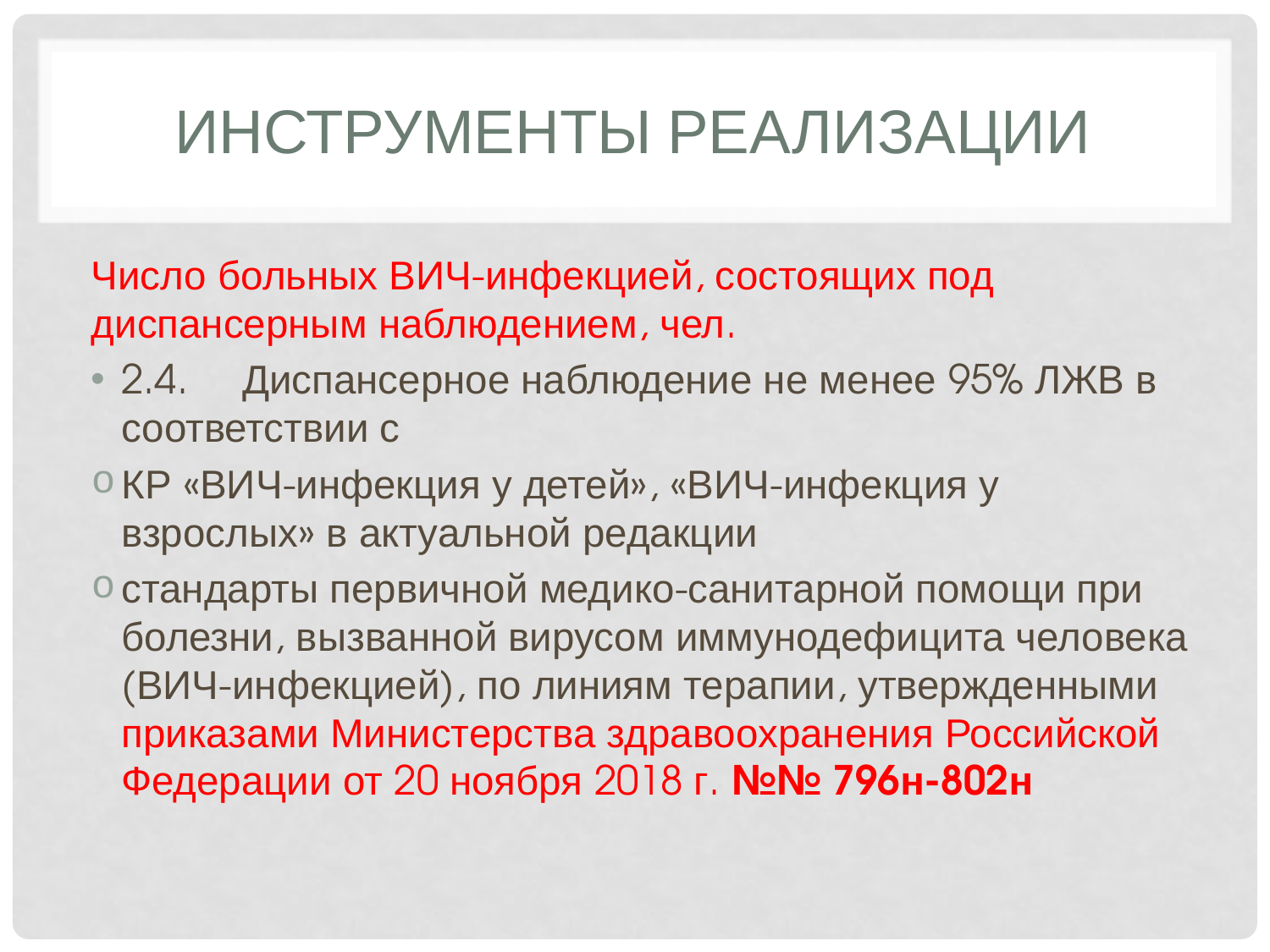

# Инструменты реализации
Число больных ВИЧ-инфекцией, состоящих под диспансерным наблюдением, чел.
2.4.		Диспансерное наблюдение не менее 95% ЛЖВ в соответствии с
КР «ВИЧ-инфекция у детей», «ВИЧ-инфекция у взрослых» в актуальной редакции
стандарты первичной медико-санитарной помощи при болезни, вызванной вирусом иммунодефицита человека (ВИЧ-инфекцией), по линиям терапии, утвержденными приказами Министерства здравоохранения Российской Федерации от 20 ноября 2018 г. №№ 796н-802н